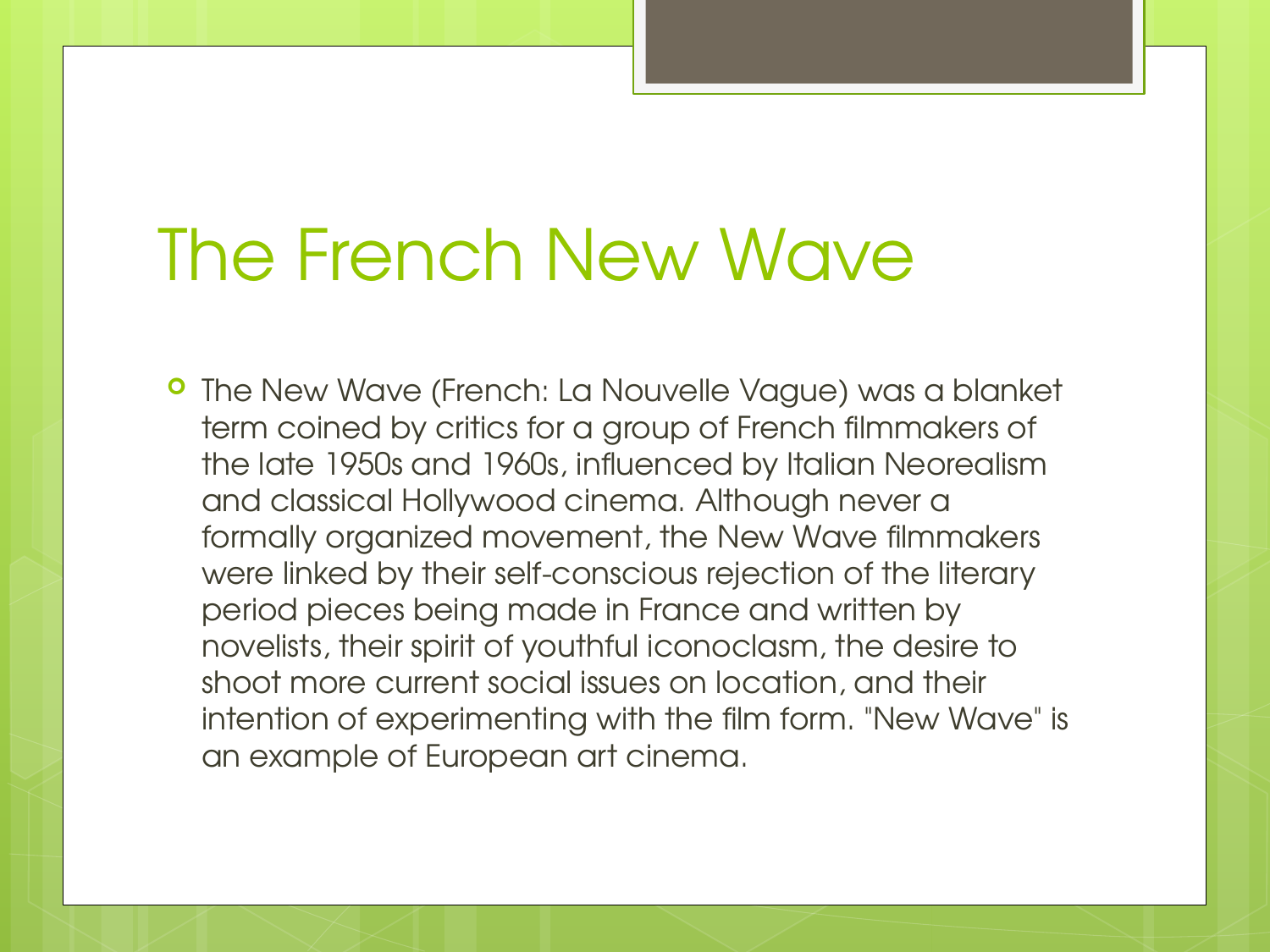

# The French New Wave

The New Wave (French: La Nouvelle Vague) was a blanket term coined by critics for a group of French filmmakers of the late 1950s and 1960s, influenced by Italian Neorealism and classical Hollywood cinema. Although never a formally organized movement, the New Wave filmmakers were linked by their self-conscious rejection of the literary period pieces being made in France and written by novelists, their spirit of youthful iconoclasm, the desire to shoot more current social issues on location, and their intention of experimenting with the film form. "New Wave" is an example of European art cinema.